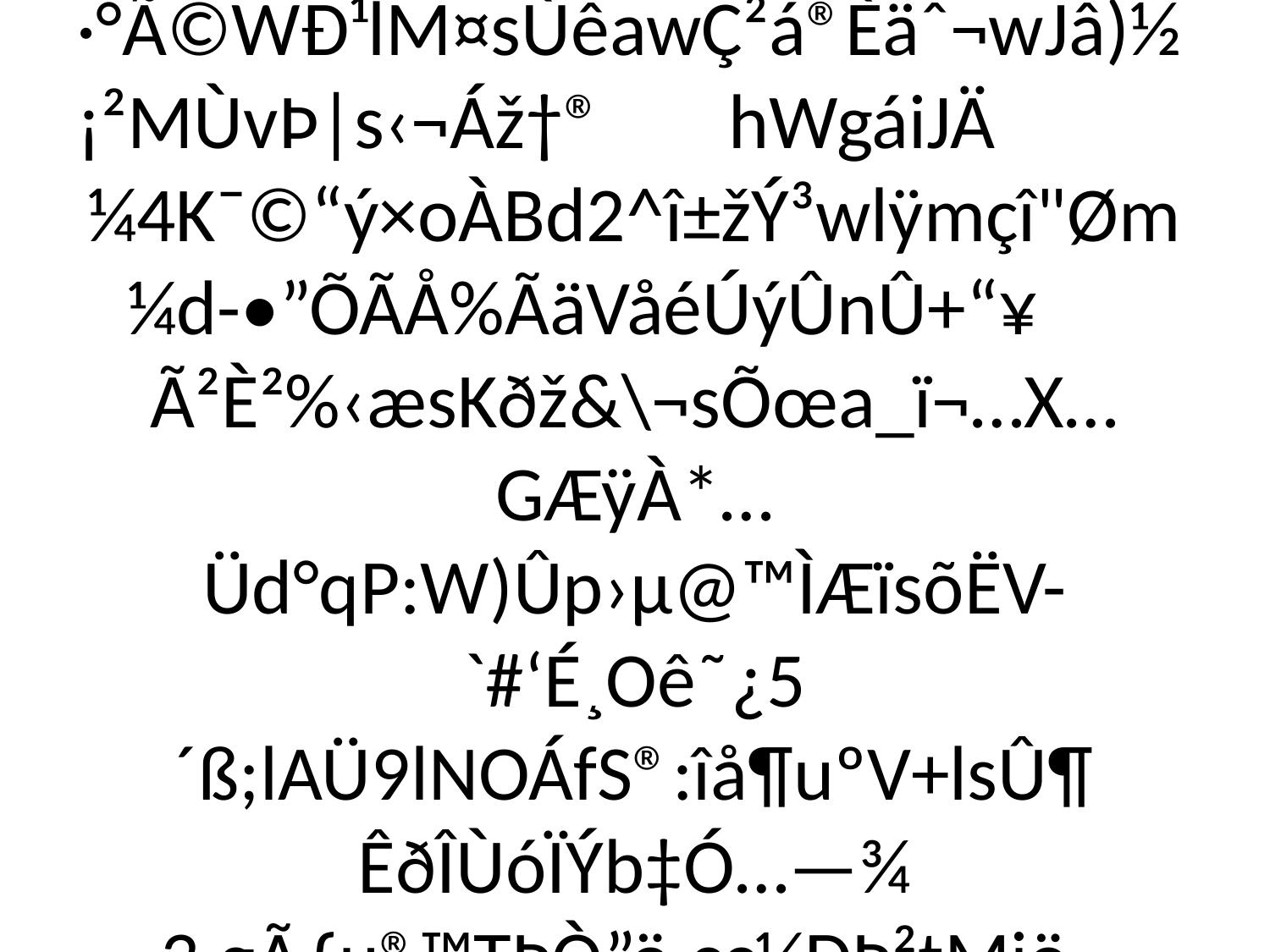

# Ï:•lÅ;„ýÆ#ck¤ˆ‹ÉL¡‰X÷síd­U{íØ­ðšoŠ+ðúw“•c÷’ycÃ>¤¯½x®“×È…ü‡š7øæ±—AäÞ»YKù„–Ó|såZ15gjO÷”®–B¾)›I§’õuµ‰šêÊx,¤~Ÿ×ãv9ì6«Ål2Vô"GkaØÕ1Æ0“ÿ&–é^¥s˜á/2uÉ²áªóæ‡"òÞ3û,¨«ötÌ…¼Ã4†¿Ü…¿©K”eÃò,¬yK5=ÃdÖ|öß;öÛf¬”›C ¼Ãä¼ùÃÜÜ;v
·°Ã©WÐ¹lM¤sÙêawÇ²á®Èäˆ¬wJâ)½¡²MÙvÞ|s‹¬Áž†®	 hWgáiJÄ
¼4K¯©“ý×oÀBd2^î±žÝ³wlÿmçî"Øm¼d-•”ÕÃÅ%ÃäVåéÚýÛnÛ+“¥	Ã²È²%‹æsKðž&\¬sÕœa_ï¬…X…GÆÿÀ*…Üd°qP:W)Ûp›µ@™ÌÆïsõËV-`#‘É¸Oê˜¿5´ß;lAÜ9lNOÁfS®:îå¶uºV+lsÛ¶­ÊðÎÙóÏÝb‡Ó…—¾­3‚gÃƒu®™TÞÒ”ö,cc¼DÞ²tMiö–Ü†#®Žwh›<ÜõQGÇx¼WyÀ–